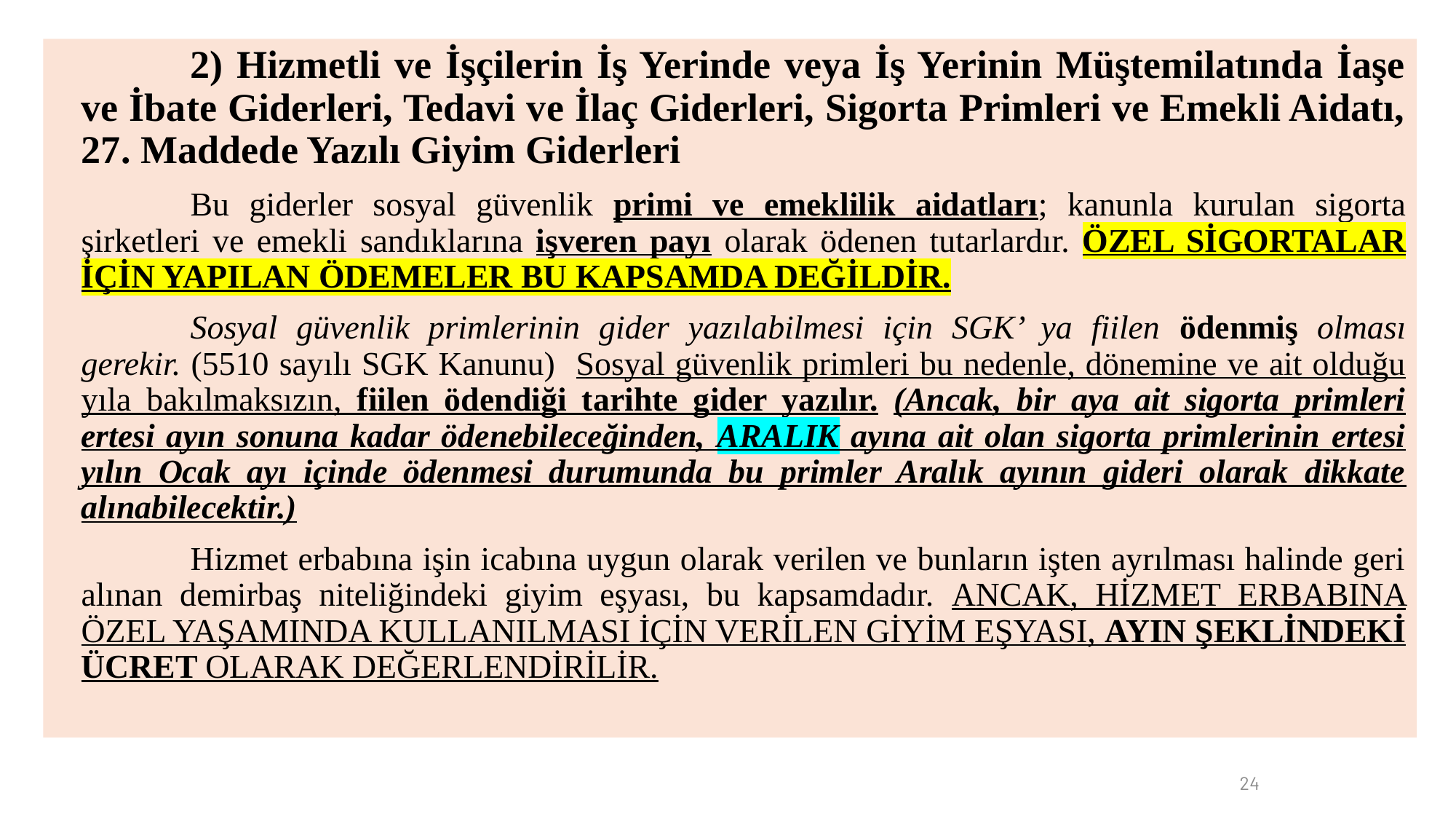

2) Hizmetli ve İşçilerin İş Yerinde veya İş Yerinin Müştemilatında İaşe ve İbate Giderleri, Tedavi ve İlaç Giderleri, Sigorta Primleri ve Emekli Aidatı, 27. Maddede Yazılı Giyim Giderleri
 		Bu giderler sosyal güvenlik primi ve emeklilik aidatları; kanunla kurulan sigorta şirketleri ve emekli sandıklarına işveren payı olarak ödenen tutarlardır. ÖZEL SİGORTALAR İÇİN YAPILAN ÖDEMELER BU KAPSAMDA DEĞİLDİR.
		Sosyal güvenlik primlerinin gider yazılabilmesi için SGK’ ya fiilen ödenmiş olması gerekir. (5510 sayılı SGK Kanunu)  Sosyal güvenlik primleri bu nedenle, dönemine ve ait olduğu yıla bakılmaksızın, fiilen ödendiği tarihte gider yazılır. (Ancak, bir aya ait sigorta primleri ertesi ayın sonuna kadar ödenebileceğinden, ARALIK ayına ait olan sigorta primlerinin ertesi yılın Ocak ayı içinde ödenmesi durumunda bu primler Aralık ayının gideri olarak dikkate alınabilecektir.)
 		Hizmet erbabına işin icabına uygun olarak verilen ve bunların işten ayrılması halinde geri alınan demirbaş niteliğindeki giyim eşyası, bu kapsamdadır. ANCAK, HİZMET ERBABINA ÖZEL YAŞAMINDA KULLANILMASI İÇİN VERİLEN GİYİM EŞYASI, AYIN ŞEKLİNDEKİ ÜCRET OLARAK DEĞERLENDİRİLİR.

24